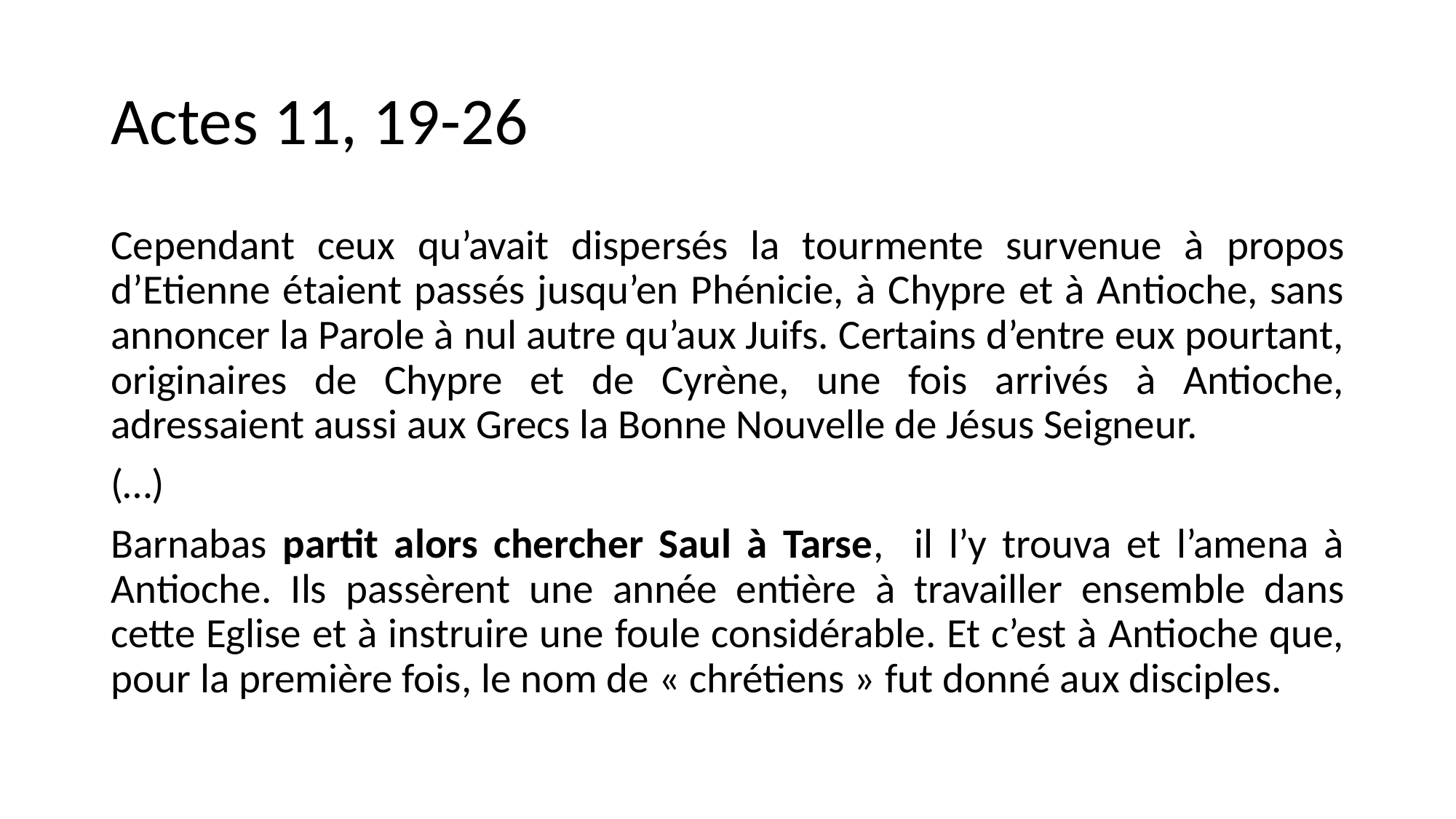

# Actes 11, 19-26
Cependant ceux qu’avait dispersés la tourmente survenue à propos d’Etienne étaient passés jusqu’en Phénicie, à Chypre et à Antioche, sans annoncer la Parole à nul autre qu’aux Juifs. Certains d’entre eux pourtant, originaires de Chypre et de Cyrène, une fois arrivés à Antioche, adressaient aussi aux Grecs la Bonne Nouvelle de Jésus Seigneur.
(…)
Barnabas partit alors chercher Saul à Tarse,  il l’y trouva et l’amena à Antioche. Ils passèrent une année entière à travailler ensemble dans cette Eglise et à instruire une foule considérable. Et c’est à Antioche que, pour la première fois, le nom de « chrétiens » fut donné aux disciples.